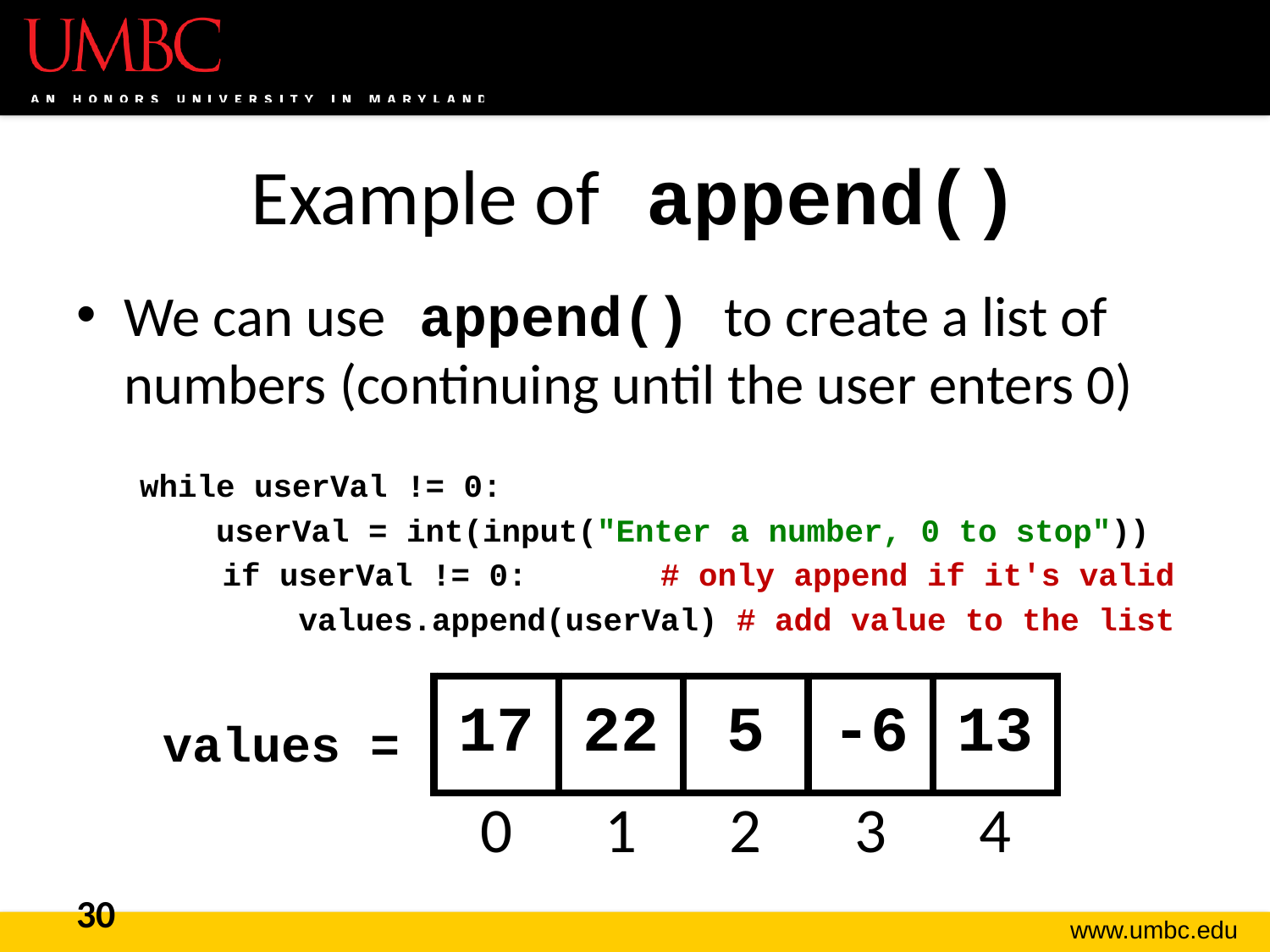

# Example of append()
We can use append() to create a list of numbers (continuing until the user enters 0)

while userVal != 0:
    userVal = int(input("Enter a number, 0 to stop"))
      if userVal != 0:       # only append if it's valid
          values.append(userVal) # add value to the list

|  |
| --- |
|  |
| 17 |
| --- |
| 0 |
| 22 |
| --- |
| 1 |
| 5 |
| --- |
| 2 |
| -6 |
| --- |
| 3 |
| 13 |
| --- |
| 4 |
values =
30